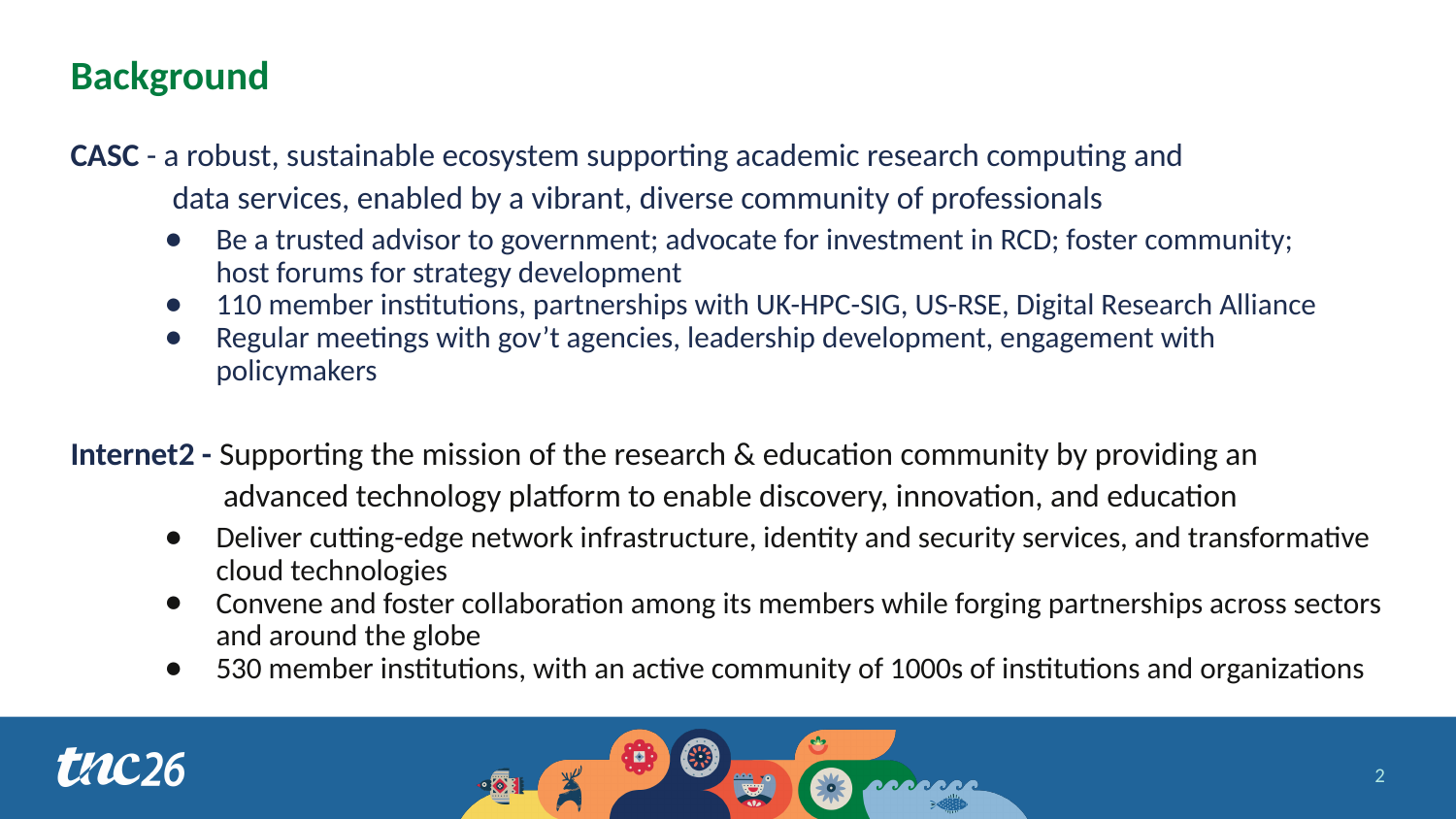

# Background
CASC - a robust, sustainable ecosystem supporting academic research computing and
    data services, enabled by a vibrant, diverse community of professionals
Be a trusted advisor to government; advocate for investment in RCD; foster community;
host forums for strategy development
110 member institutions, partnerships with UK-HPC-SIG, US-RSE, Digital Research Alliance
Regular meetings with gov’t agencies, leadership development, engagement with policymakers

Internet2 - Supporting the mission of the research & education community by providing an
 advanced technology platform to enable discovery, innovation, and education
Deliver cutting-edge network infrastructure, identity and security services, and transformative cloud technologies
Convene and foster collaboration among its members while forging partnerships across sectors and around the globe
530 member institutions, with an active community of 1000s of institutions and organizations
2